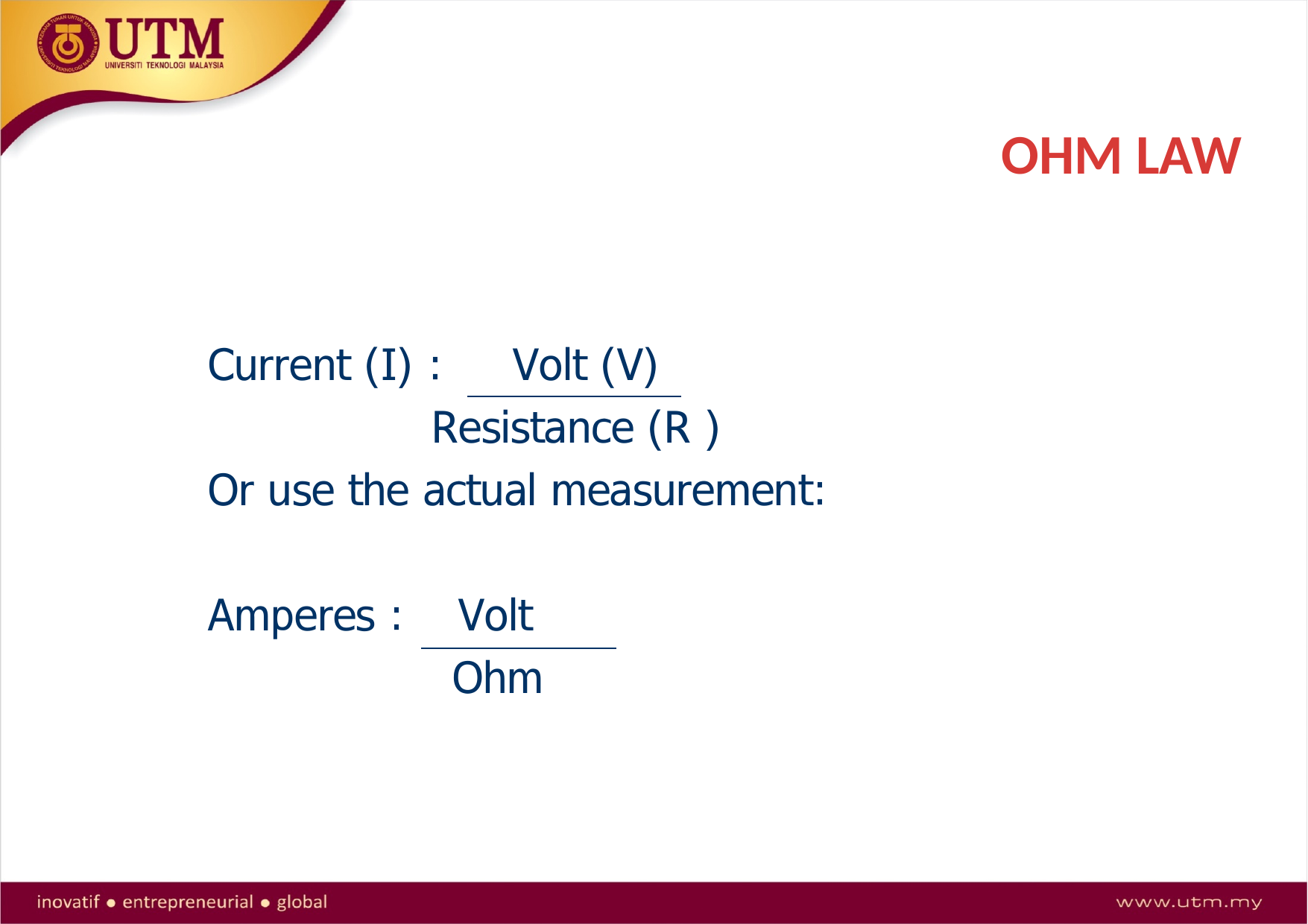

# OHM LAW
Current (I) :	Volt (V)
Resistance (R )
Or use the actual measurement:

Amperes :
Volt

Ohm